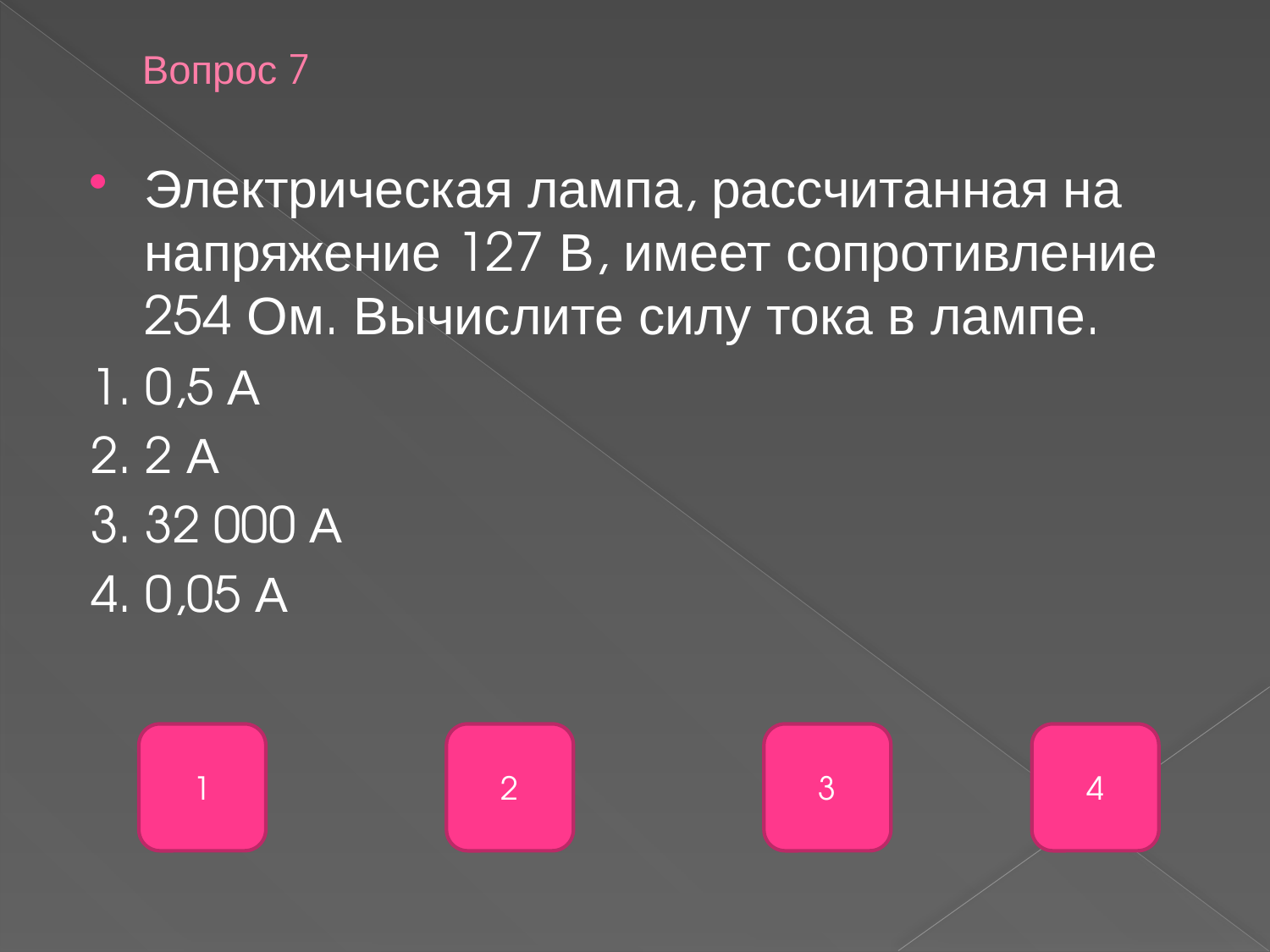

# Вопрос 7
Электрическая лампа, рассчитанная на напряжение 127 В, имеет сопротивление 254 Ом. Вычислите силу тока в лампе.
1. 0,5 А
2. 2 А
3. 32 000 А
4. 0,05 А

1
2
3
4